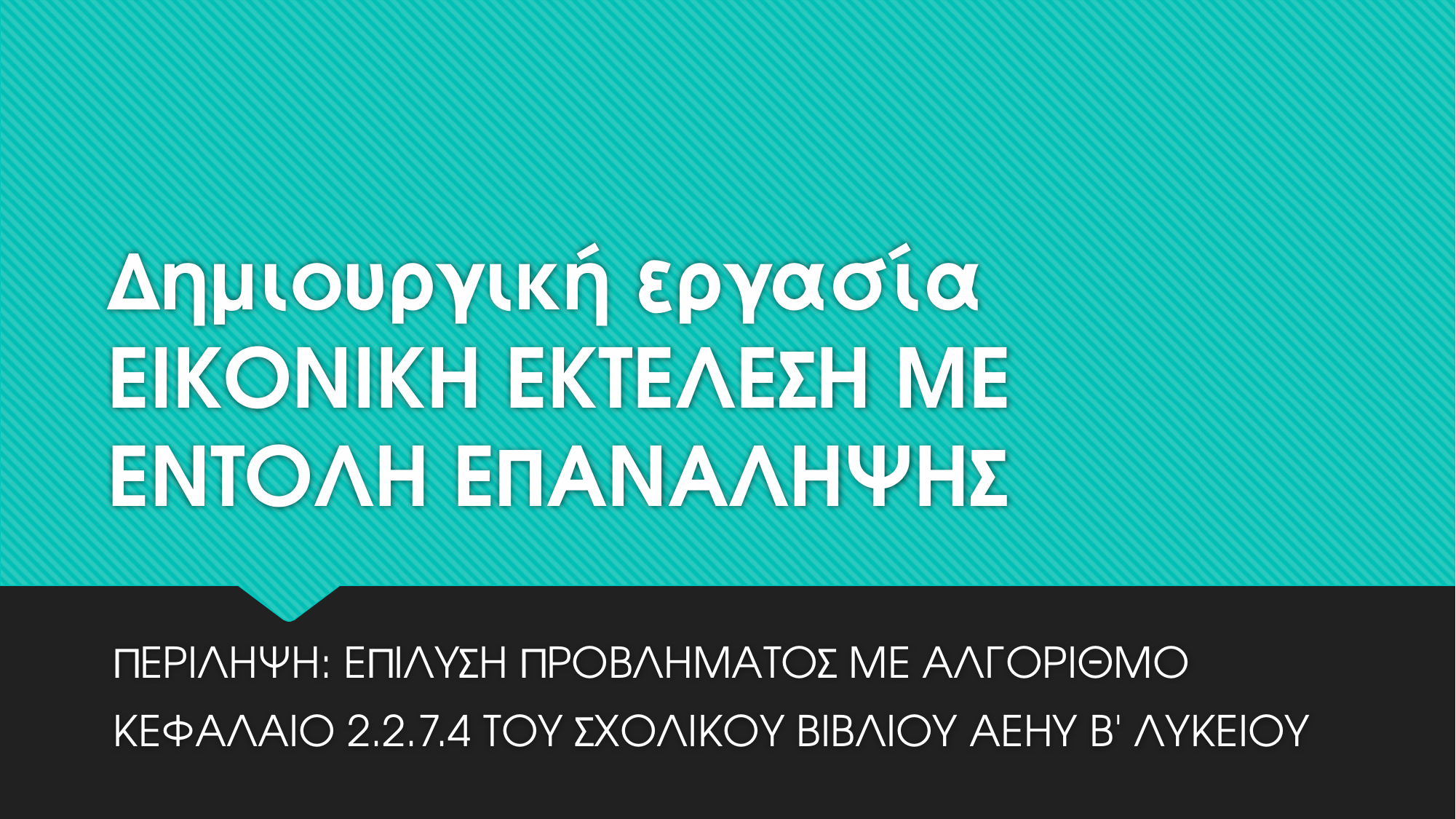

# Δημιουργική εργασία ΕΙΚΟΝΙΚΗ ΕΚΤΕΛΕΣΗ ΜΕ ΕΝΤΟΛΗ ΕΠΑΝΑΛΗΨΗΣ
ΠΕΡΙΛΗΨΗ: ΕΠΙΛΥΣΗ ΠΡΟΒΛΗΜΑΤΟΣ ΜΕ ΑΛΓΟΡΙΘΜΟ
ΚΕΦΑΛΑΙΟ 2.2.7.4 ΤΟΥ ΣΧΟΛΙΚΟΥ ΒΙΒΛΙΟΥ ΑΕΗΥ Β' ΛΥΚΕΙΟΥ